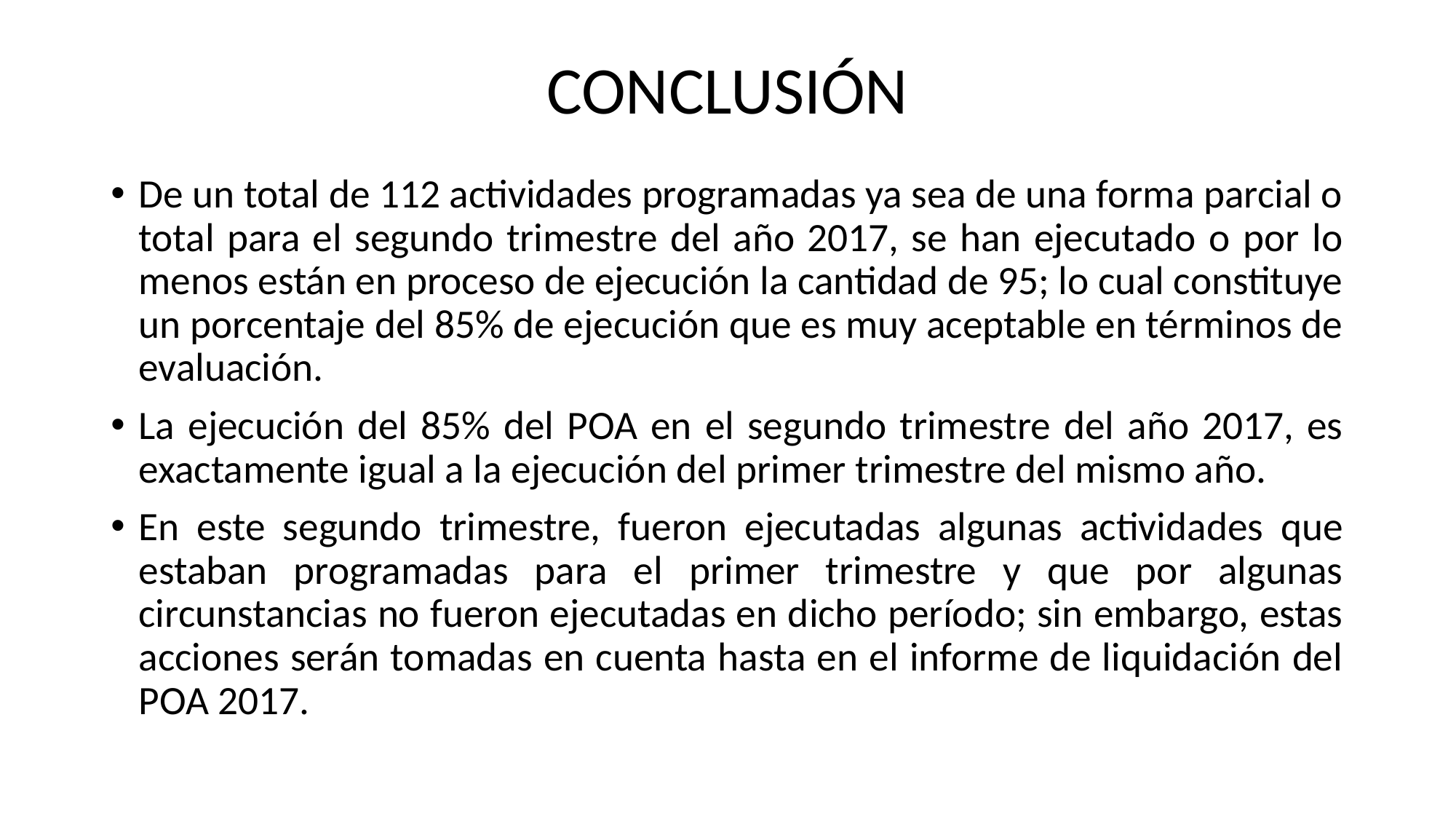

# CONCLUSIÓN
De un total de 112 actividades programadas ya sea de una forma parcial o total para el segundo trimestre del año 2017, se han ejecutado o por lo menos están en proceso de ejecución la cantidad de 95; lo cual constituye un porcentaje del 85% de ejecución que es muy aceptable en términos de evaluación.
La ejecución del 85% del POA en el segundo trimestre del año 2017, es exactamente igual a la ejecución del primer trimestre del mismo año.
En este segundo trimestre, fueron ejecutadas algunas actividades que estaban programadas para el primer trimestre y que por algunas circunstancias no fueron ejecutadas en dicho período; sin embargo, estas acciones serán tomadas en cuenta hasta en el informe de liquidación del POA 2017.